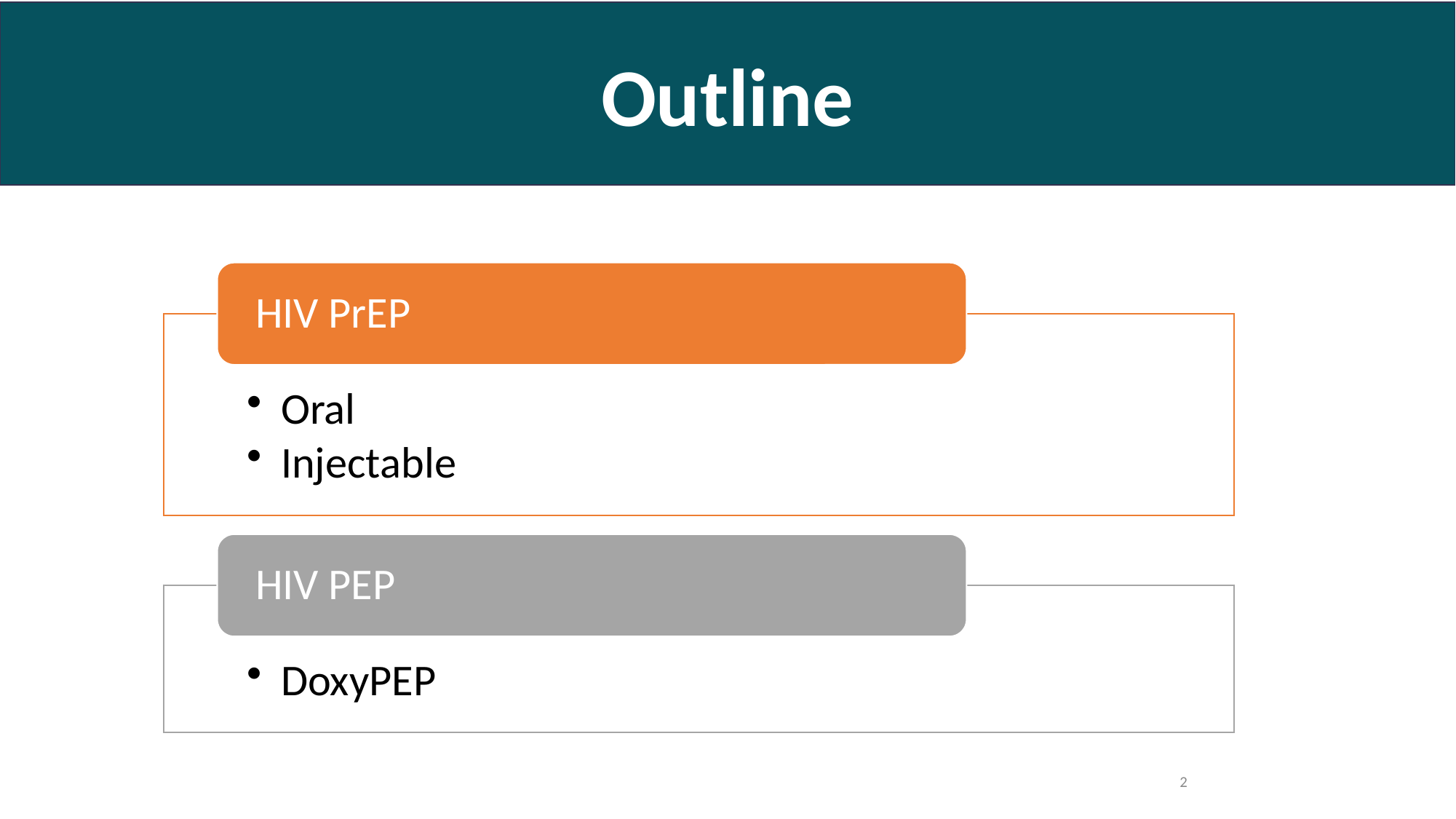

Outline
# Outline
Oral
Injectable
HIV PrEP
DoxyPEP
HIV PEP
2